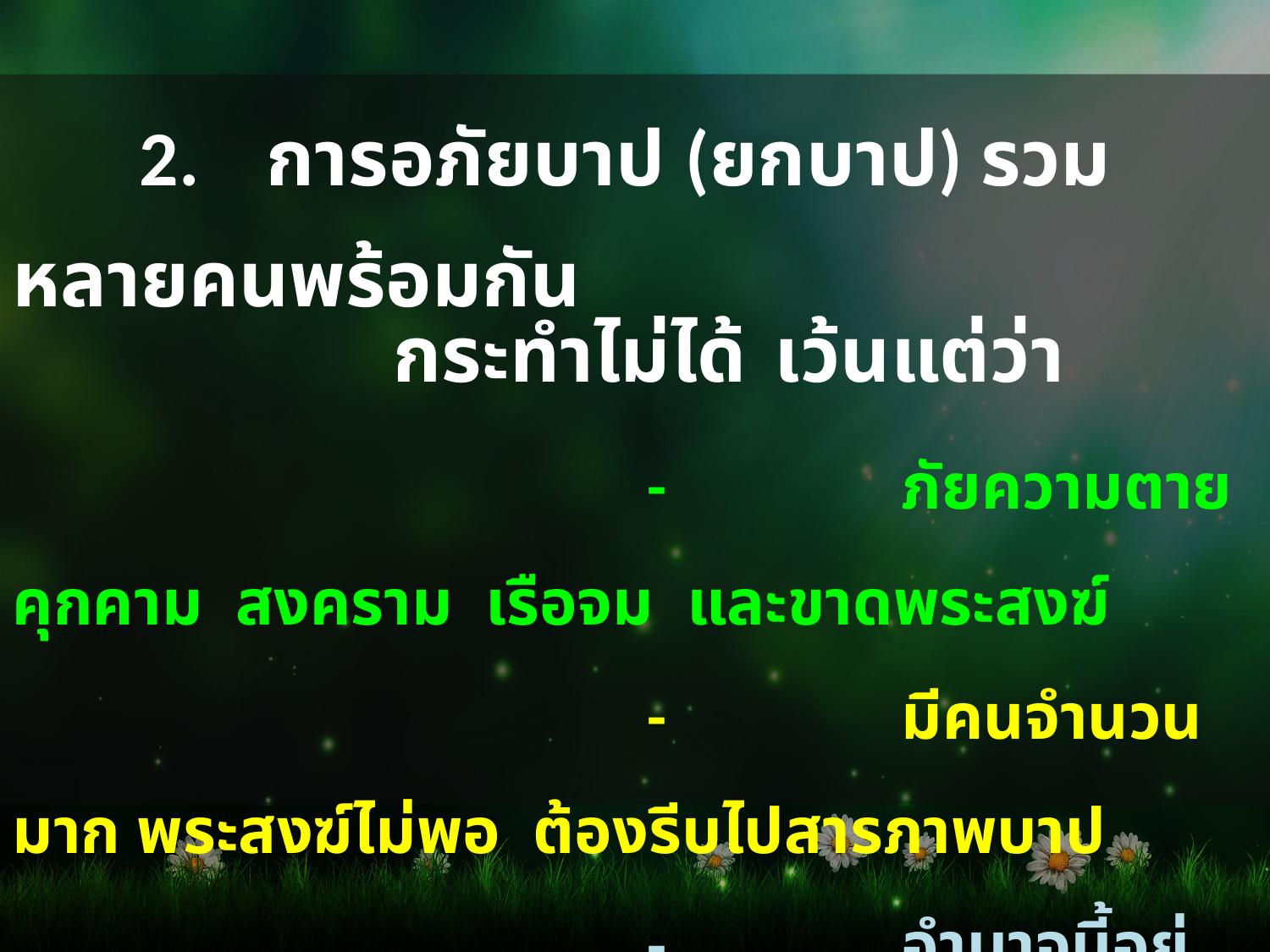

2.	การอภัยบาป (ยกบาป) รวมหลายคนพร้อมกัน
			กระทำไม่ได้ 	เว้นแต่ว่า
					-		ภัยความตายคุกคาม  สงคราม  เรือจม  และขาดพระสงฆ์
					-		มีคนจำนวนมาก พระสงฆ์ไม่พอ  ต้องรีบไปสารภาพบาป
					-		อำนาจนี้อยู่กับพระสังฆราชด้วย